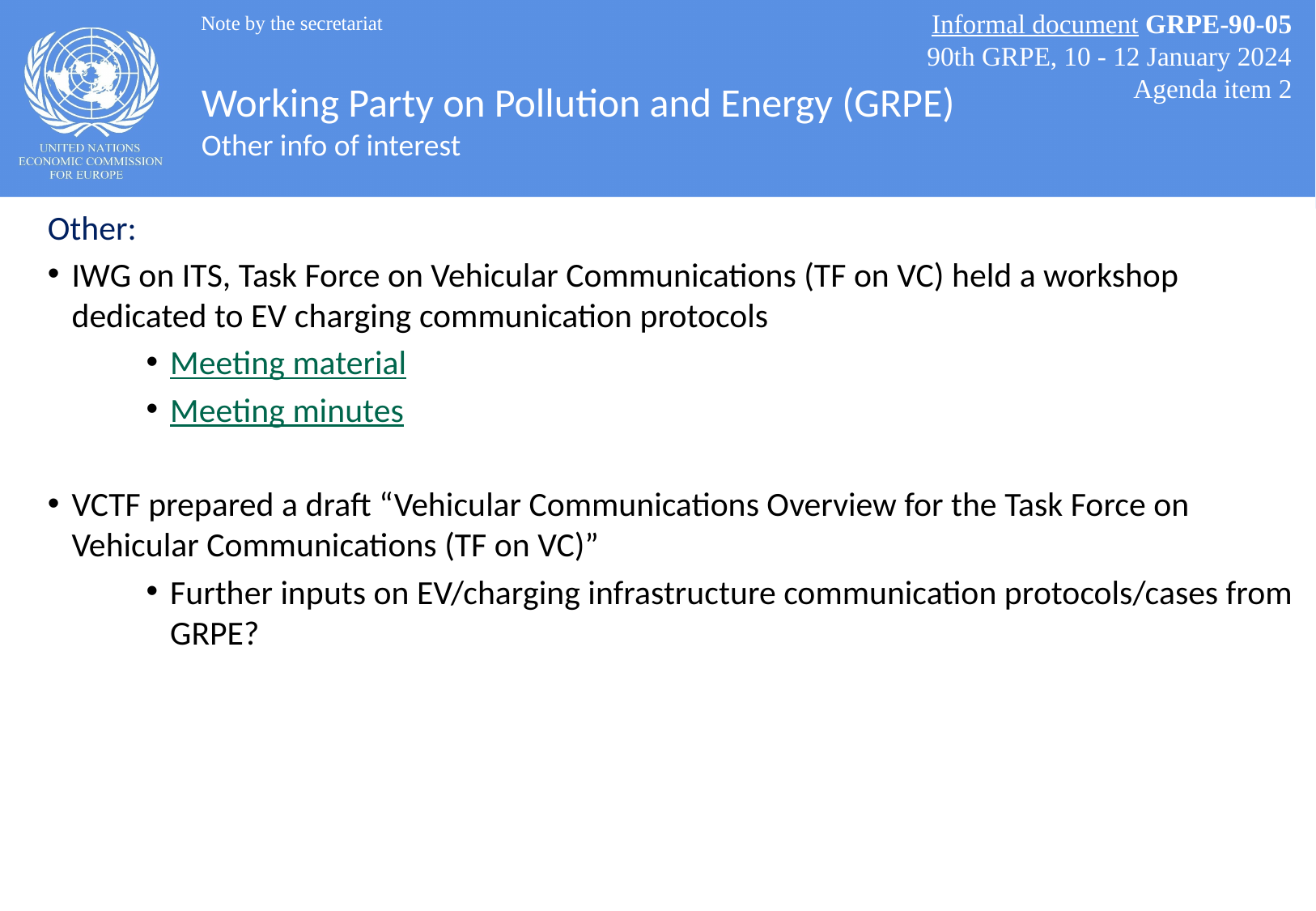

Informal document GRPE-90-05
90th GRPE, 10 - 12 January 2024
Agenda item 2
Note by the secretariat
# Working Party on Pollution and Energy (GRPE) Other info of interest
Other:
IWG on ITS, Task Force on Vehicular Communications (TF on VC) held a workshop dedicated to EV charging communication protocols
Meeting material
Meeting minutes

VCTF prepared a draft “Vehicular Communications Overview for the Task Force on Vehicular Communications (TF on VC)”
Further inputs on EV/charging infrastructure communication protocols/cases from GRPE?